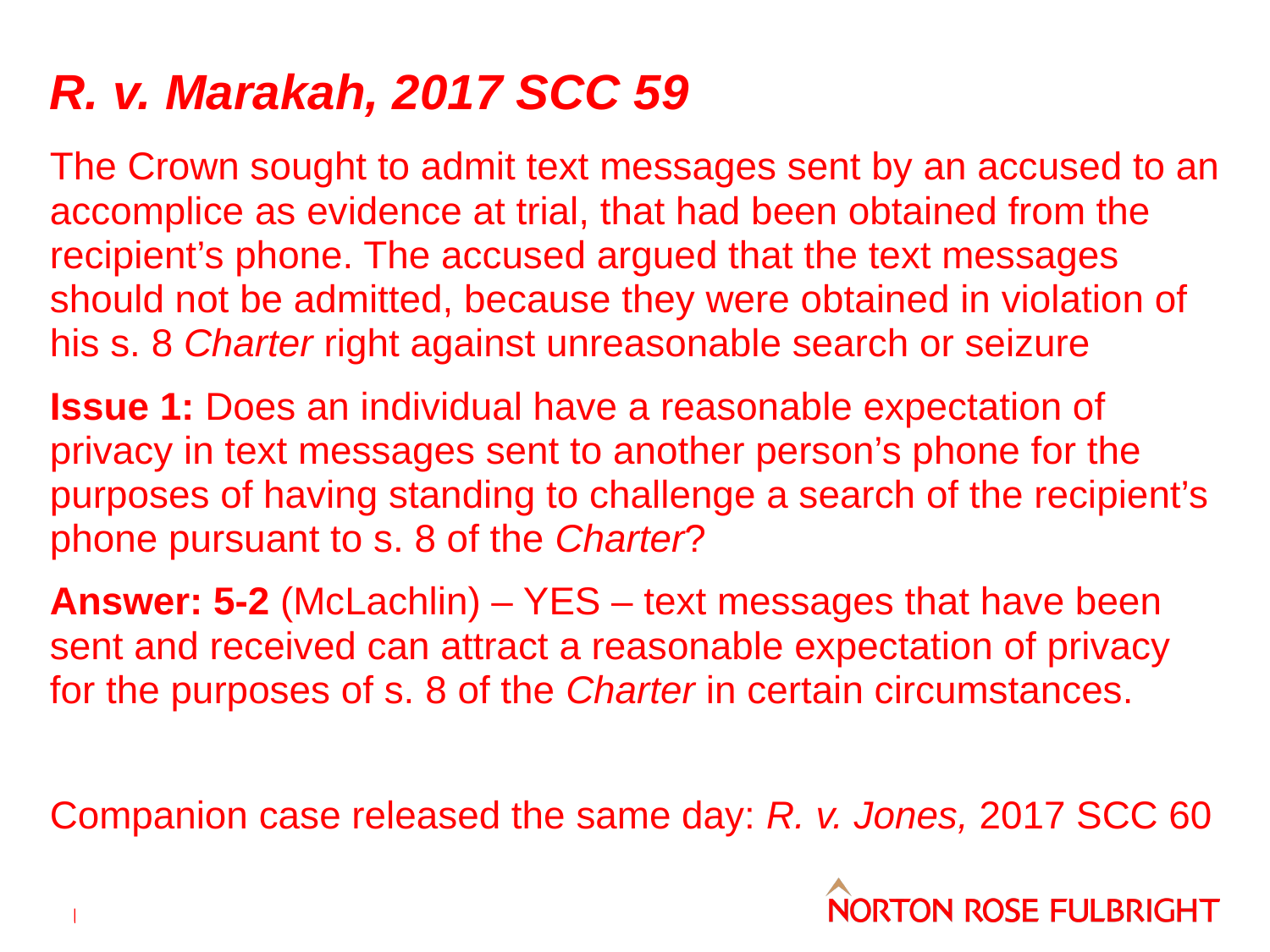

# R. v. Marakah, 2017 SCC 59
The Crown sought to admit text messages sent by an accused to an accomplice as evidence at trial, that had been obtained from the recipient’s phone. The accused argued that the text messages should not be admitted, because they were obtained in violation of his s. 8 Charter right against unreasonable search or seizure
Issue 1: Does an individual have a reasonable expectation of privacy in text messages sent to another person’s phone for the purposes of having standing to challenge a search of the recipient’s phone pursuant to s. 8 of the Charter?
Answer: 5-2 (McLachlin) – YES – text messages that have been sent and received can attract a reasonable expectation of privacy for the purposes of s. 8 of the Charter in certain circumstances.

Companion case released the same day: R. v. Jones, 2017 SCC 60